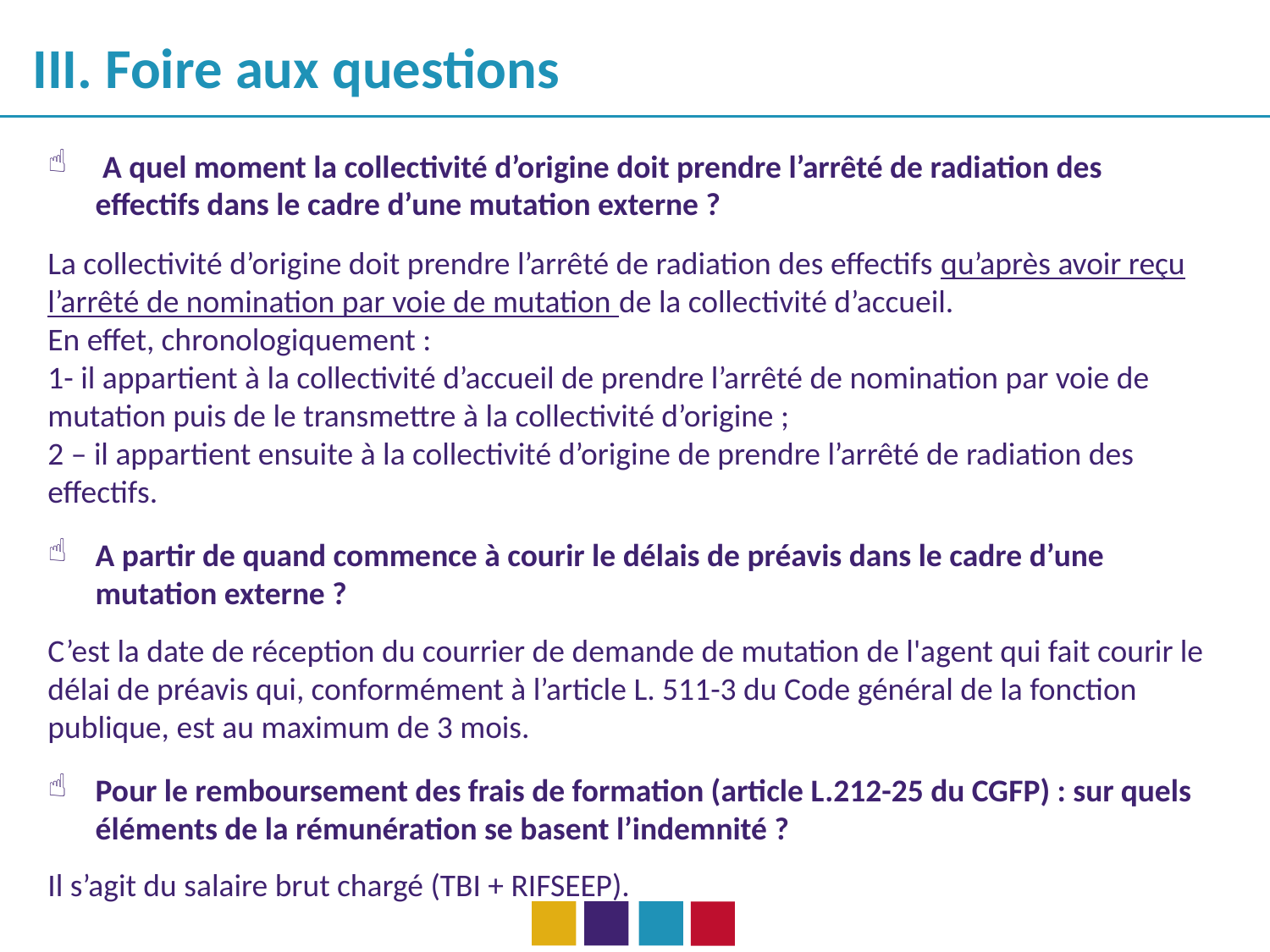

III. Foire aux questions
 A quel moment la collectivité d’origine doit prendre l’arrêté de radiation des effectifs dans le cadre d’une mutation externe ?

La collectivité d’origine doit prendre l’arrêté de radiation des effectifs qu’après avoir reçu l’arrêté de nomination par voie de mutation de la collectivité d’accueil.
En effet, chronologiquement :
1- il appartient à la collectivité d’accueil de prendre l’arrêté de nomination par voie de mutation puis de le transmettre à la collectivité d’origine ;
2 – il appartient ensuite à la collectivité d’origine de prendre l’arrêté de radiation des effectifs.

A partir de quand commence à courir le délais de préavis dans le cadre d’une mutation externe ?

C’est la date de réception du courrier de demande de mutation de l'agent qui fait courir le délai de préavis qui, conformément à l’article L. 511-3 du Code général de la fonction publique, est au maximum de 3 mois.

Pour le remboursement des frais de formation (article L.212-25 du CGFP) : sur quels éléments de la rémunération se basent l’indemnité ?

Il s’agit du salaire brut chargé (TBI + RIFSEEP).